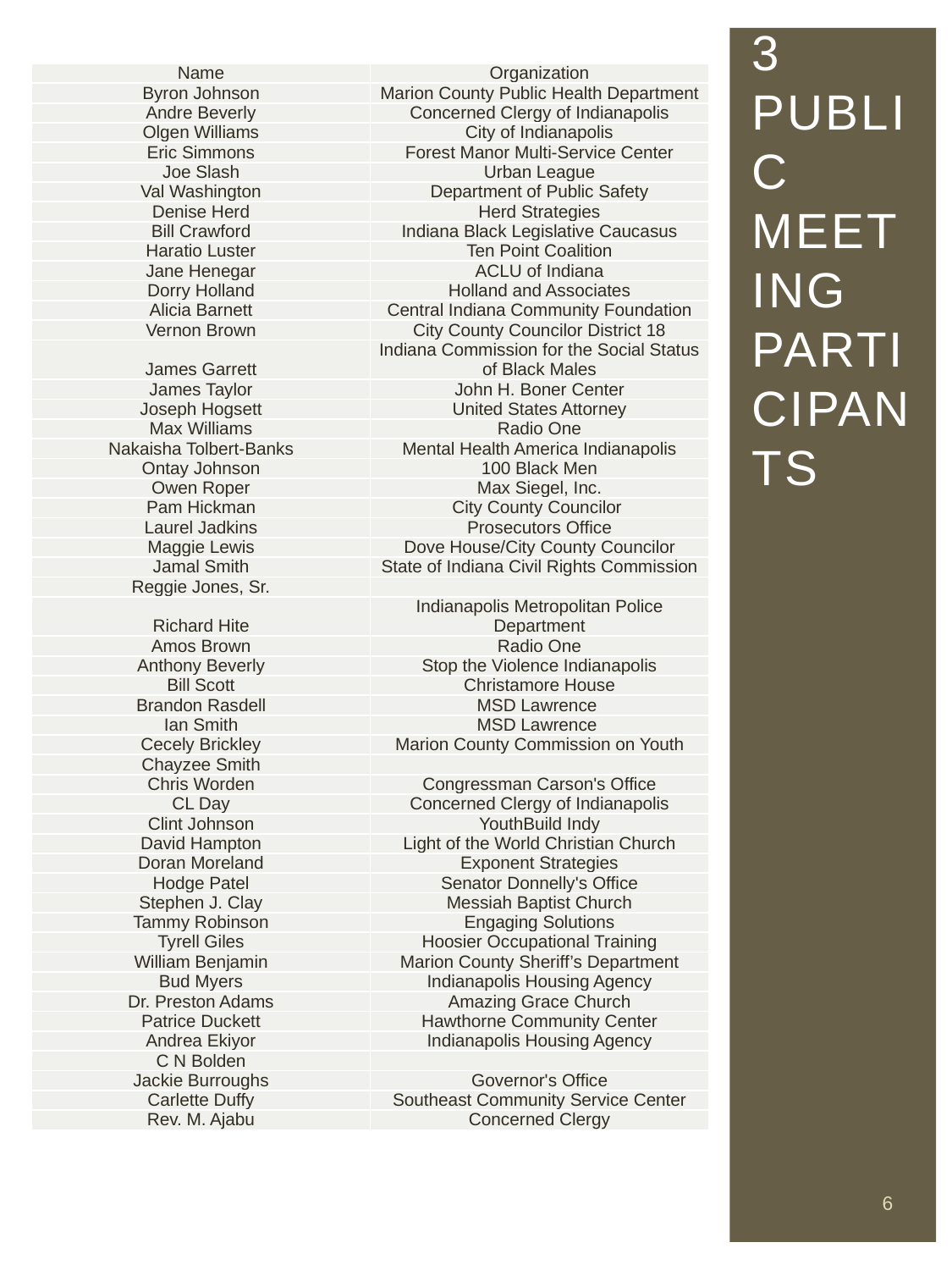

| Name | Organization |
| --- | --- |
| Byron Johnson | Marion County Public Health Department |
| Andre Beverly | Concerned Clergy of Indianapolis |
| Olgen Williams | City of Indianapolis |
| Eric Simmons | Forest Manor Multi-Service Center |
| Joe Slash | Urban League |
| Val Washington | Department of Public Safety |
| Denise Herd | Herd Strategies |
| Bill Crawford | Indiana Black Legislative Caucasus |
| Haratio Luster | Ten Point Coalition |
| Jane Henegar | ACLU of Indiana |
| Dorry Holland | Holland and Associates |
| Alicia Barnett | Central Indiana Community Foundation |
| Vernon Brown | City County Councilor District 18 |
| James Garrett | Indiana Commission for the Social Status of Black Males |
| James Taylor | John H. Boner Center |
| Joseph Hogsett | United States Attorney |
| Max Williams | Radio One |
| Nakaisha Tolbert-Banks | Mental Health America Indianapolis |
| Ontay Johnson | 100 Black Men |
| Owen Roper | Max Siegel, Inc. |
| Pam Hickman | City County Councilor |
| Laurel Jadkins | Prosecutors Office |
| Maggie Lewis | Dove House/City County Councilor |
| Jamal Smith | State of Indiana Civil Rights Commission |
| Reggie Jones, Sr. |  |
| Richard Hite | Indianapolis Metropolitan Police Department |
| Amos Brown | Radio One |
| Anthony Beverly | Stop the Violence Indianapolis |
| Bill Scott | Christamore House |
| Brandon Rasdell | MSD Lawrence |
| Ian Smith | MSD Lawrence |
| Cecely Brickley | Marion County Commission on Youth |
| Chayzee Smith |  |
| Chris Worden | Congressman Carson's Office |
| CL Day | Concerned Clergy of Indianapolis |
| Clint Johnson | YouthBuild Indy |
| David Hampton | Light of the World Christian Church |
| Doran Moreland | Exponent Strategies |
| Hodge Patel | Senator Donnelly's Office |
| Stephen J. Clay | Messiah Baptist Church |
| Tammy Robinson | Engaging Solutions |
| Tyrell Giles | Hoosier Occupational Training |
| William Benjamin | Marion County Sheriff’s Department |
| Bud Myers | Indianapolis Housing Agency |
| Dr. Preston Adams | Amazing Grace Church |
| Patrice Duckett | Hawthorne Community Center |
| Andrea Ekiyor | Indianapolis Housing Agency |
| C N Bolden |  |
| Jackie Burroughs | Governor's Office |
| Carlette Duffy | Southeast Community Service Center |
| Rev. M. Ajabu | Concerned Clergy |
# 8.29.13 Public Meeting Participants
6